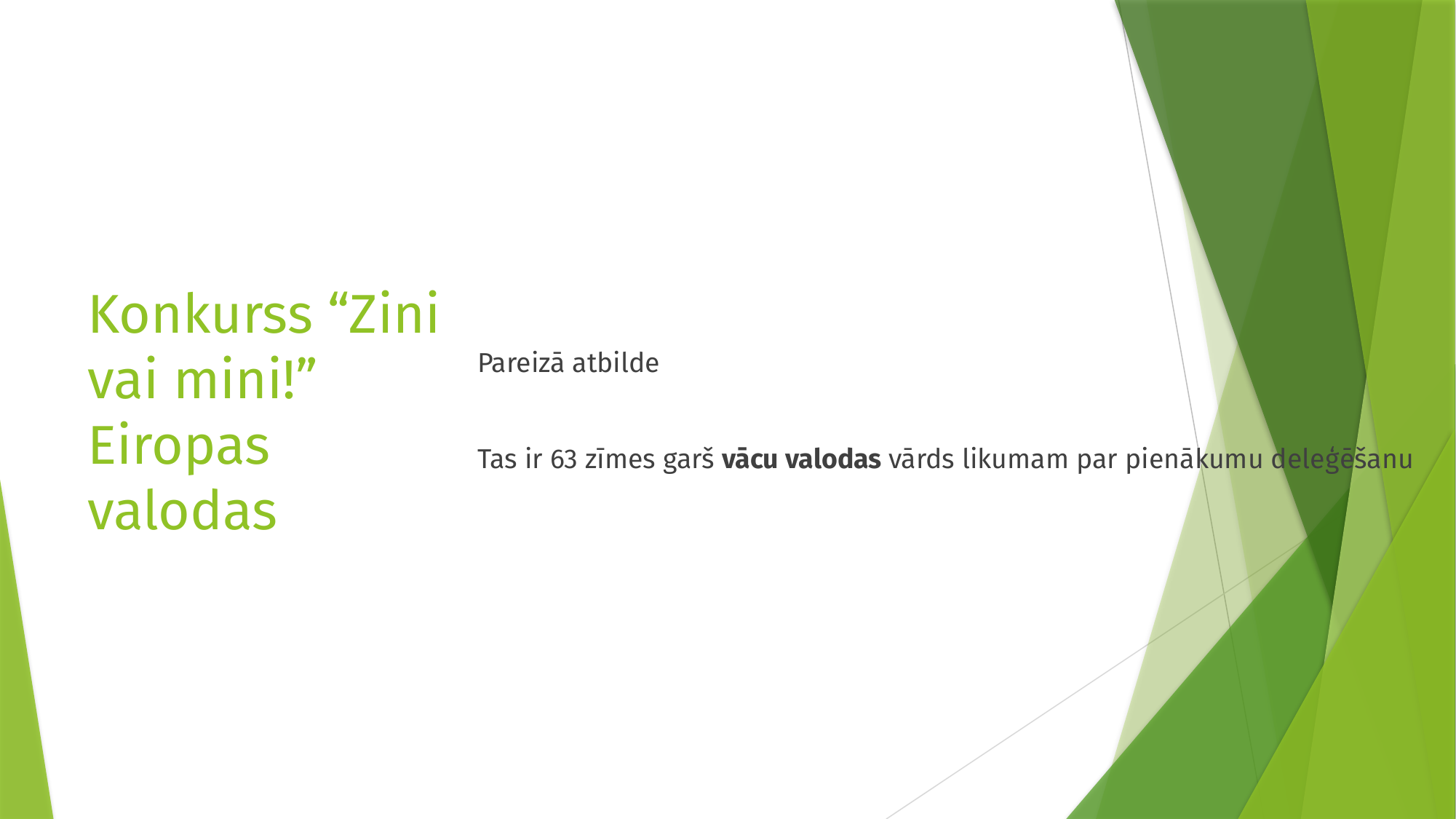

# Konkurss “Zini vai mini!” Eiropas valodas
Pareizā atbilde

Tas ir 63 zīmes garš vācu valodas vārds likumam par pienākumu deleģēšanu